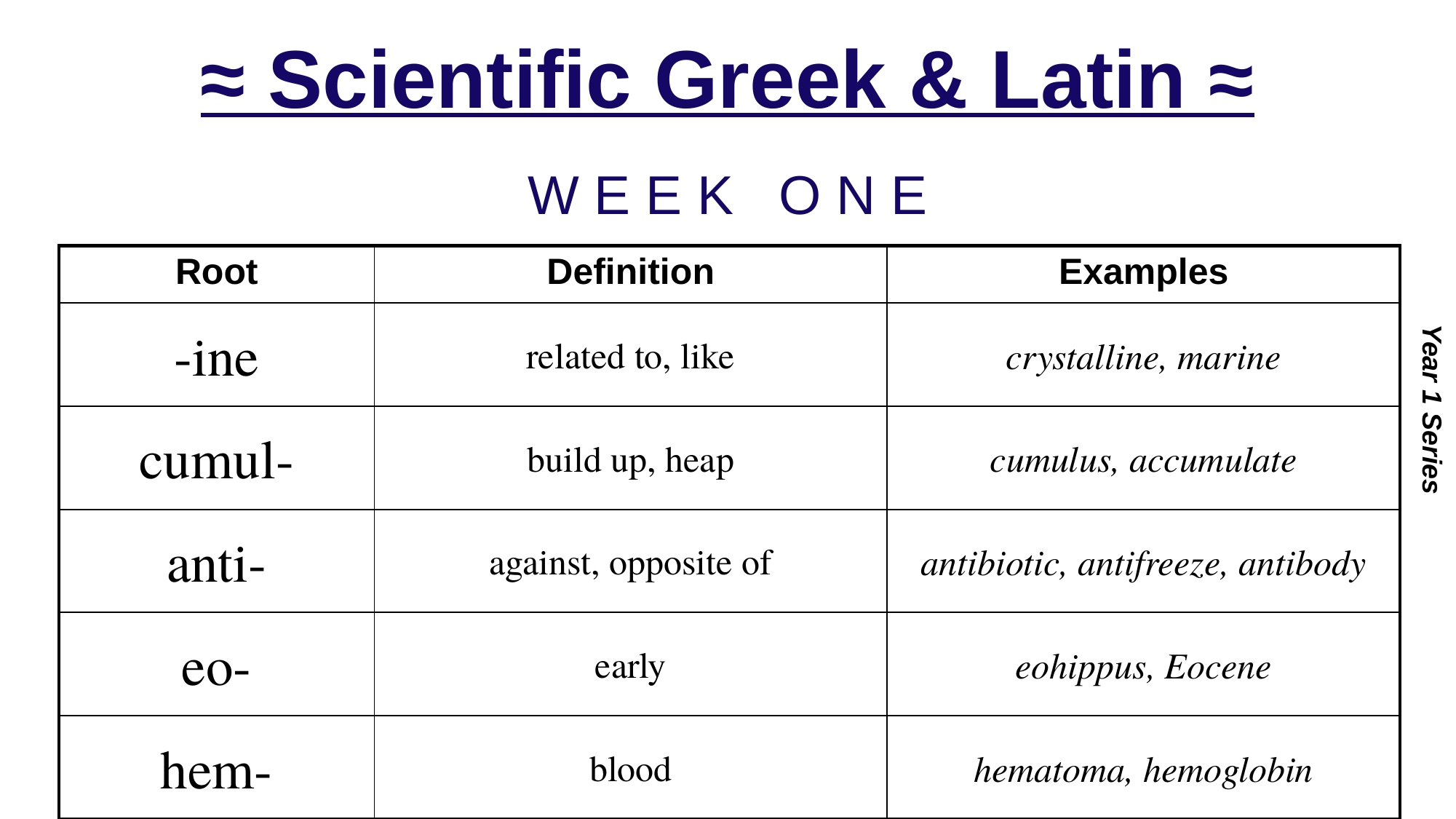

# ≈ Scientific Greek & Latin ≈
Year 1 Series
W E E K   O N E
| Root | Definition | Examples |
| --- | --- | --- |
| -ine | related to, like | crystalline, marine |
| cumul- | build up, heap | cumulus, accumulate |
| anti- | against, opposite of | antibiotic, antifreeze, antibody |
| eo- | early | eohippus, Eocene |
| hem- | blood | hematoma, hemoglobin |